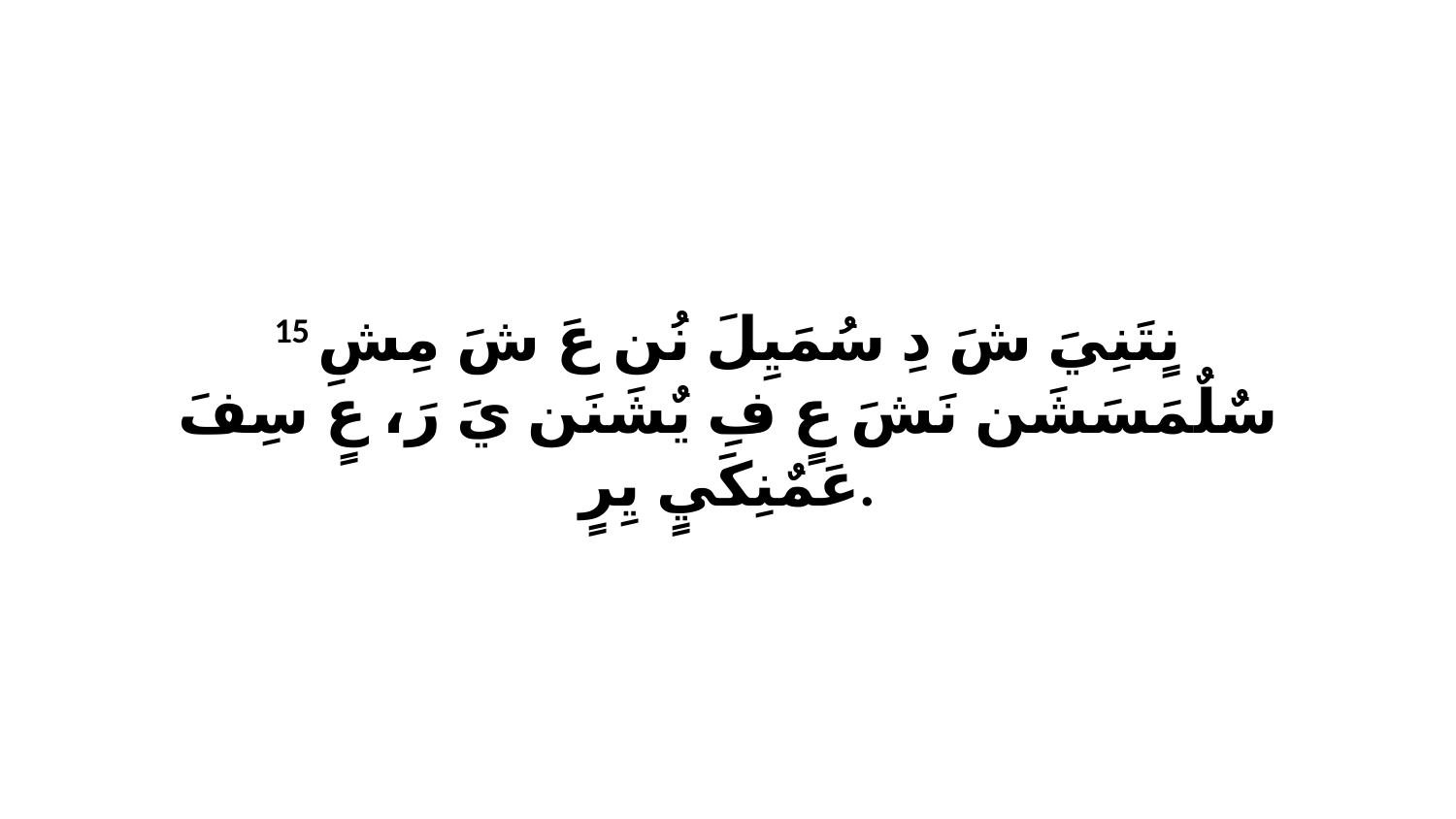

15 نٍتَنِيَ شَ دِ سُمَيِلَ نُن عَ شَ مِشِ سٌلٌمَسَشَن نَشَ عٍ فِ يٌشَنَن يَ رَ، عٍ سِفَ عَمٌنِكَيٍ يِرٍ.